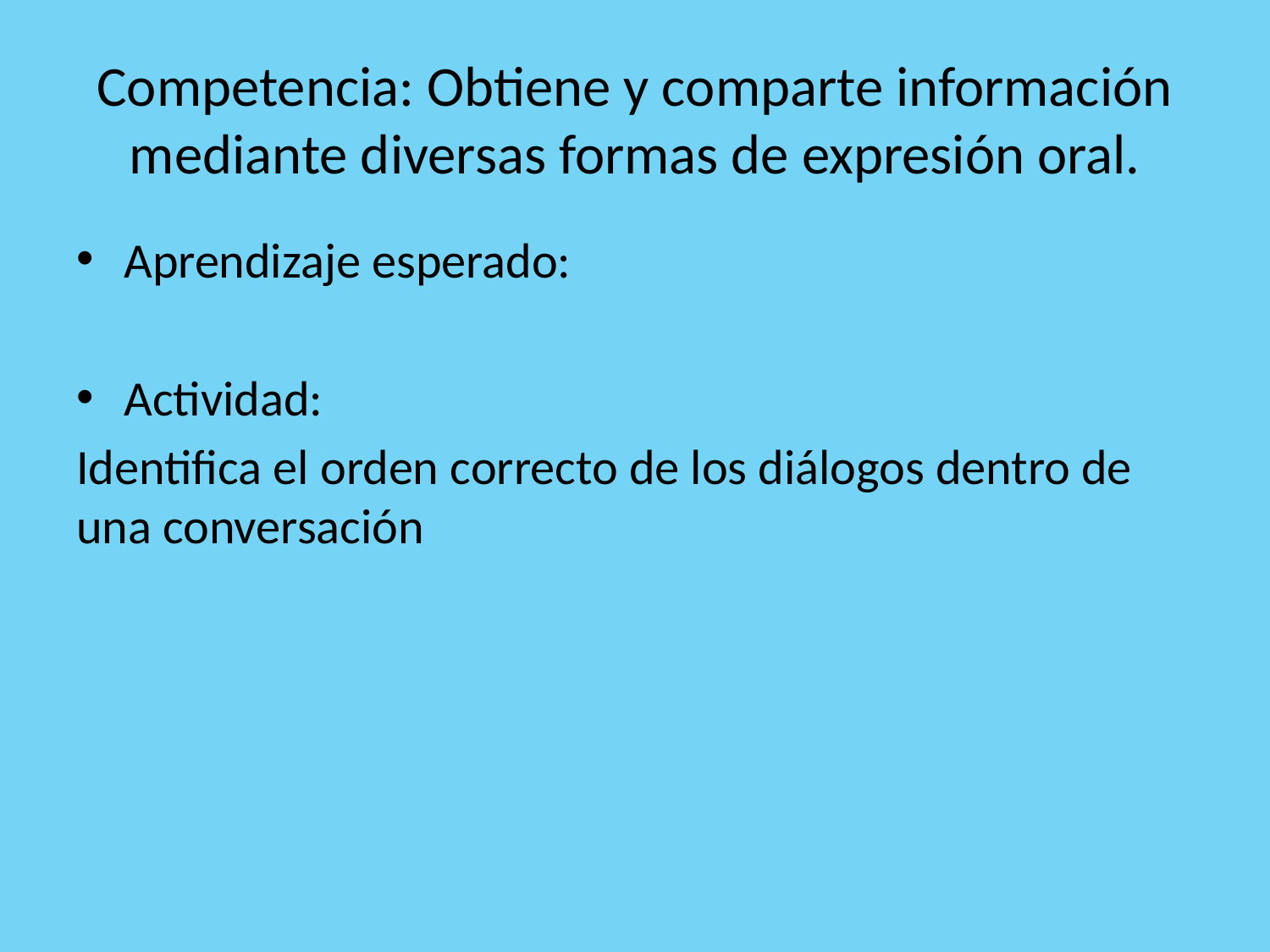

# Competencia: Obtiene y comparte información mediante diversas formas de expresión oral.
Aprendizaje esperado:

Actividad:
Identifica el orden correcto de los diálogos dentro de una conversación